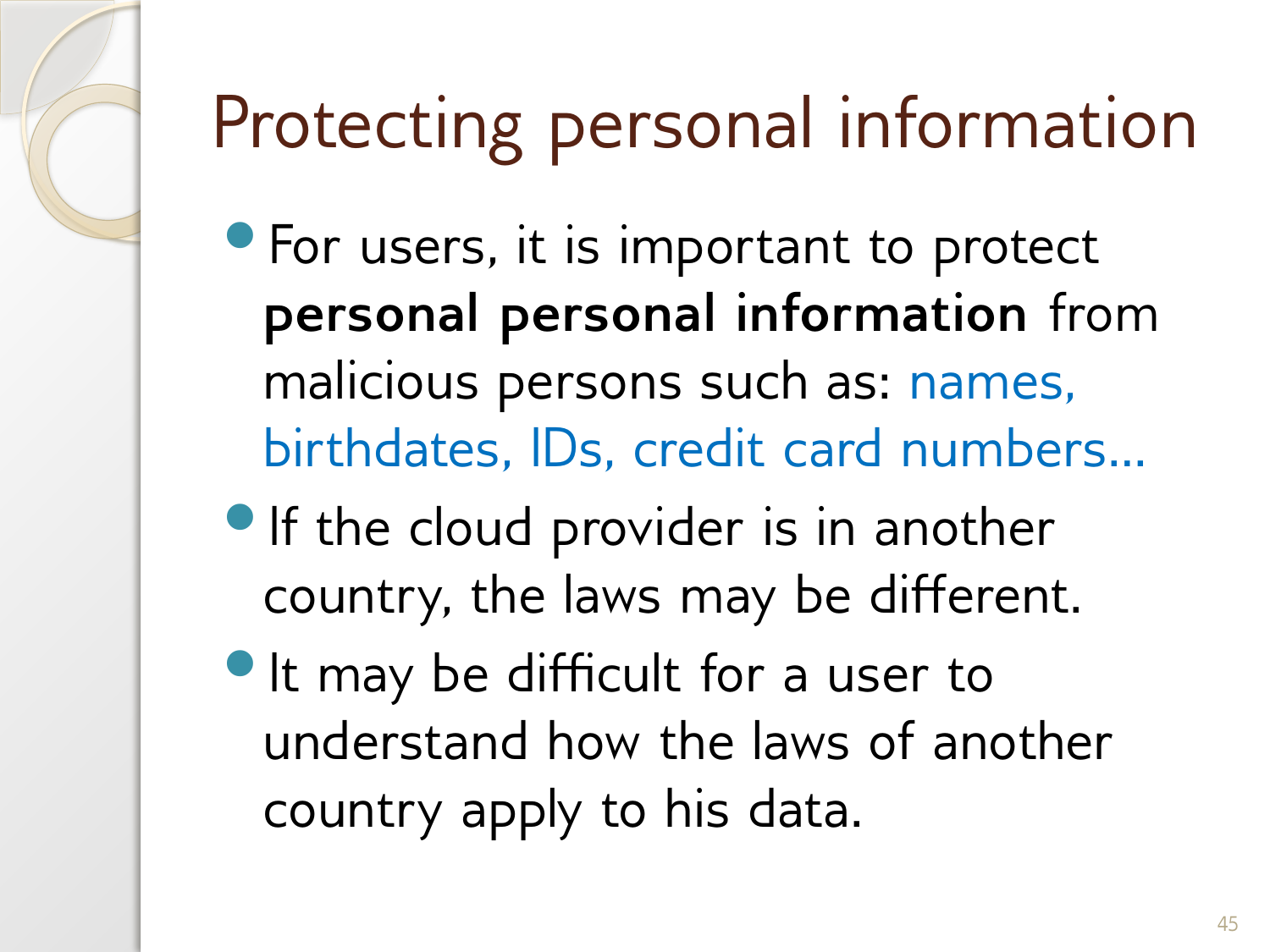

# Protecting personal information
For users, it is important to protect personal personal information from malicious persons such as: names, birthdates, IDs, credit card numbers…
If the cloud provider is in another country, the laws may be different.
It may be difficult for a user to understand how the laws of another country apply to his data.
45